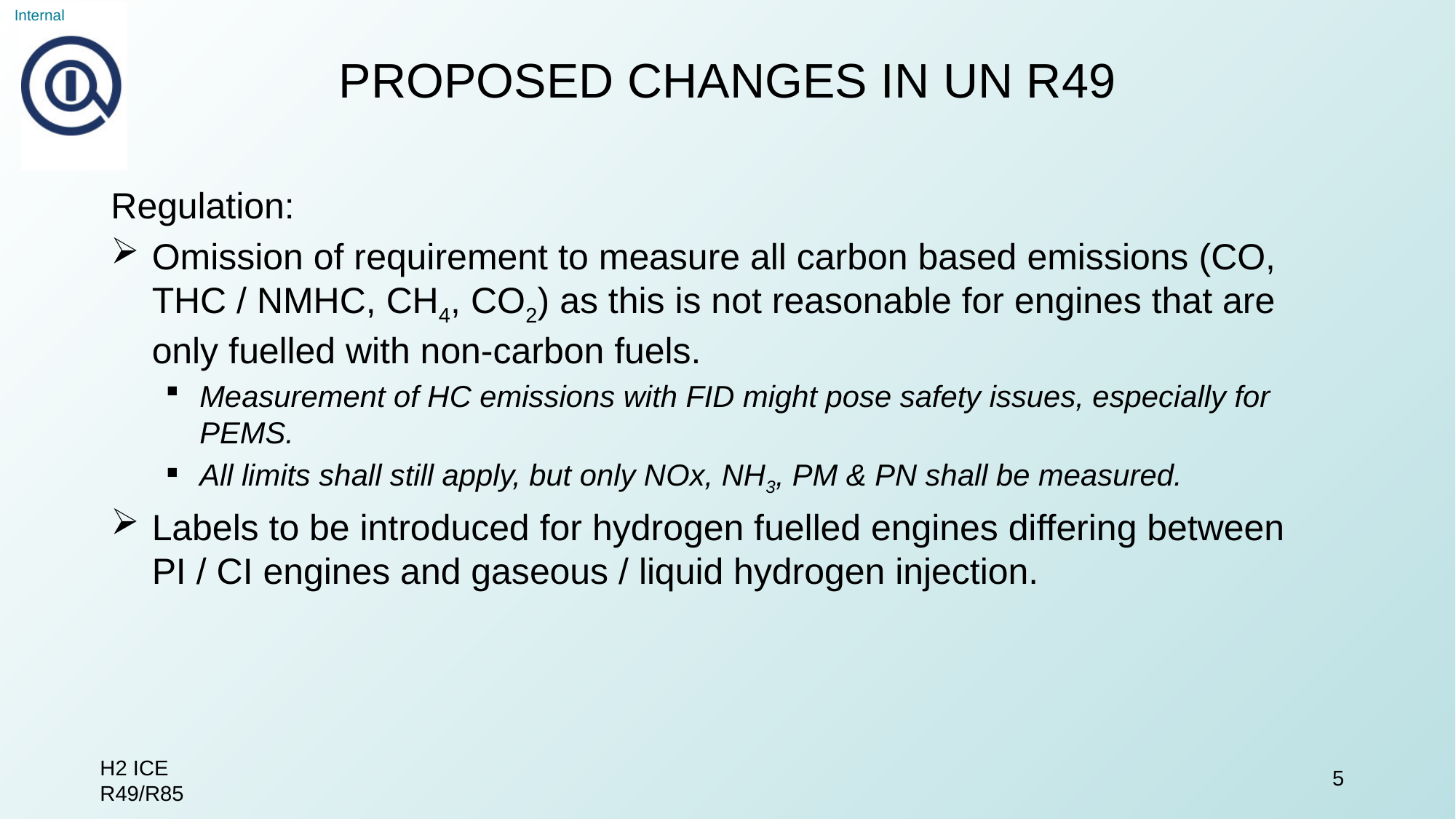

proposed Changes in UN R49
Regulation:
Omission of requirement to measure all carbon based emissions (CO, THC / NMHC, CH4, CO2) as this is not reasonable for engines that are only fuelled with non-carbon fuels.
Measurement of HC emissions with FID might pose safety issues, especially for PEMS.
All limits shall still apply, but only NOx, NH3, PM & PN shall be measured.
Labels to be introduced for hydrogen fuelled engines differing between PI / CI engines and gaseous / liquid hydrogen injection.
H2 ICE R49/R85
5